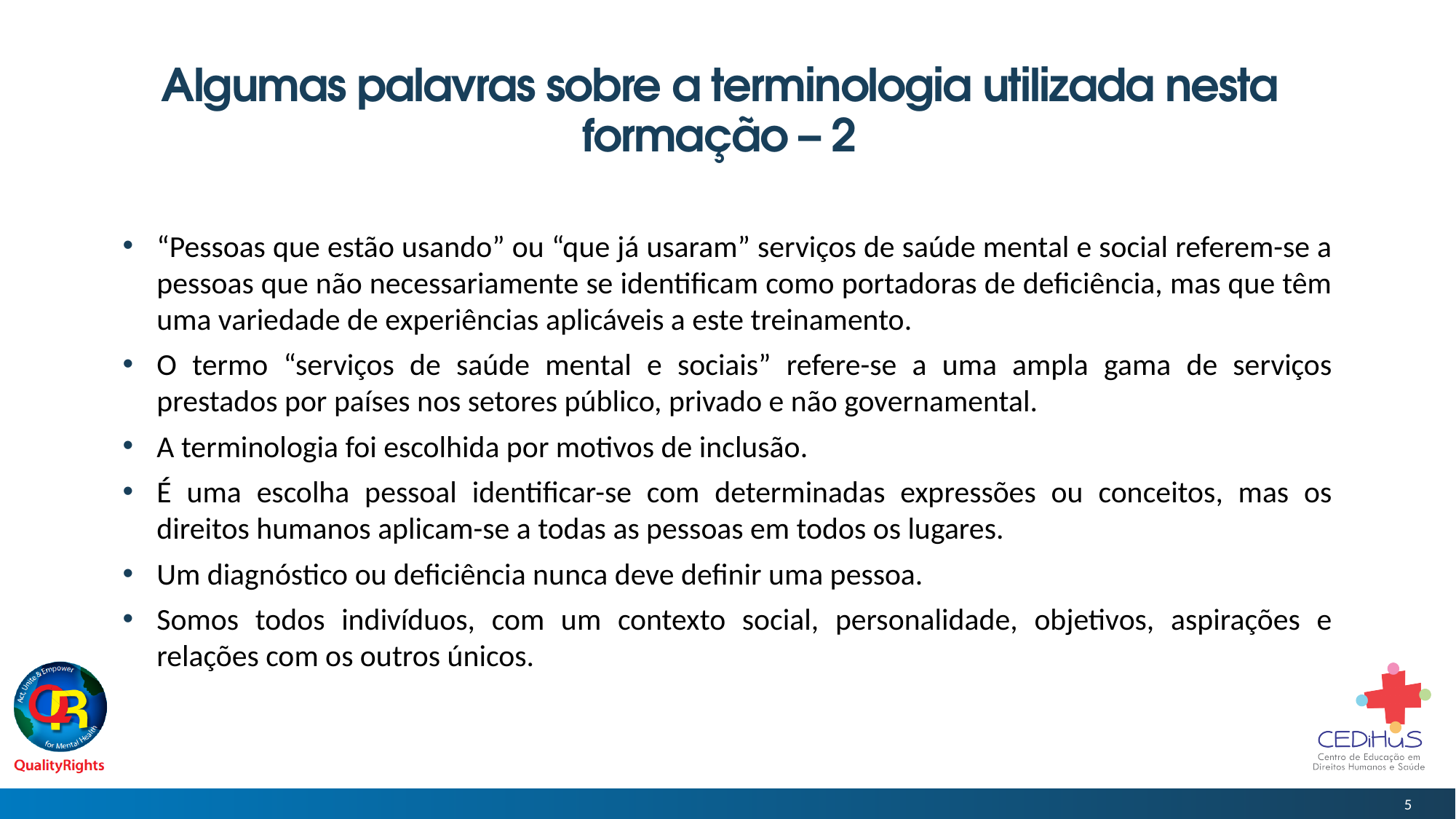

# Algumas palavras sobre a terminologia utilizada nesta formação – 2
“Pessoas que estão usando” ou “que já usaram” serviços de saúde mental e social referem-se a pessoas que não necessariamente se identificam como portadoras de deficiência, mas que têm uma variedade de experiências aplicáveis a este treinamento.
O termo “serviços de saúde mental e sociais” refere-se a uma ampla gama de serviços prestados por países nos setores público, privado e não governamental.
A terminologia foi escolhida por motivos de inclusão.
É uma escolha pessoal identificar-se com determinadas expressões ou conceitos, mas os direitos humanos aplicam-se a todas as pessoas em todos os lugares.
Um diagnóstico ou deficiência nunca deve definir uma pessoa.
Somos todos indivíduos, com um contexto social, personalidade, objetivos, aspirações e relações com os outros únicos.